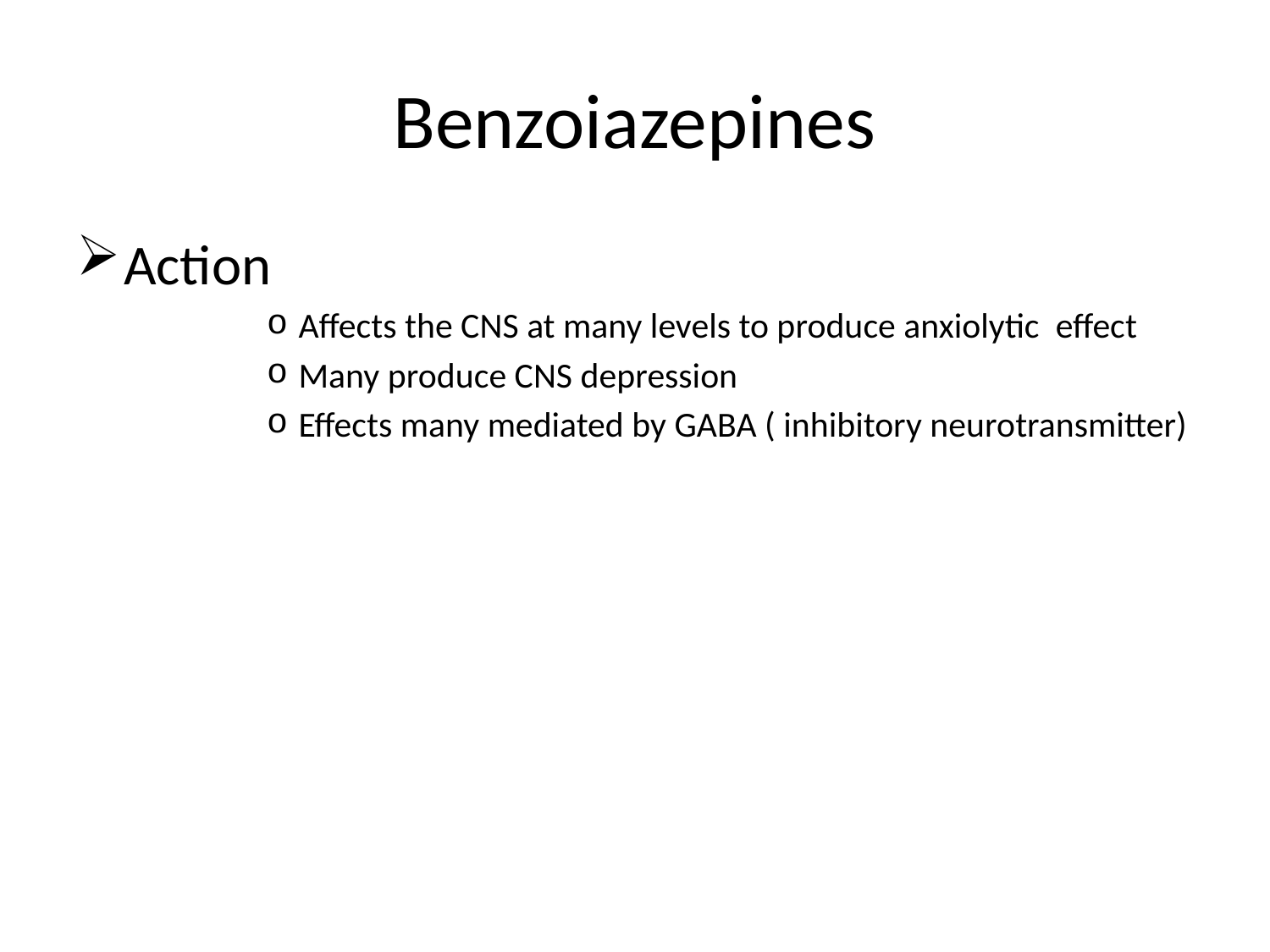

# Benzoiazepines
Action
Affects the CNS at many levels to produce anxiolytic  effect
Many produce CNS depression
Effects many mediated by GABA ( inhibitory neurotransmitter)